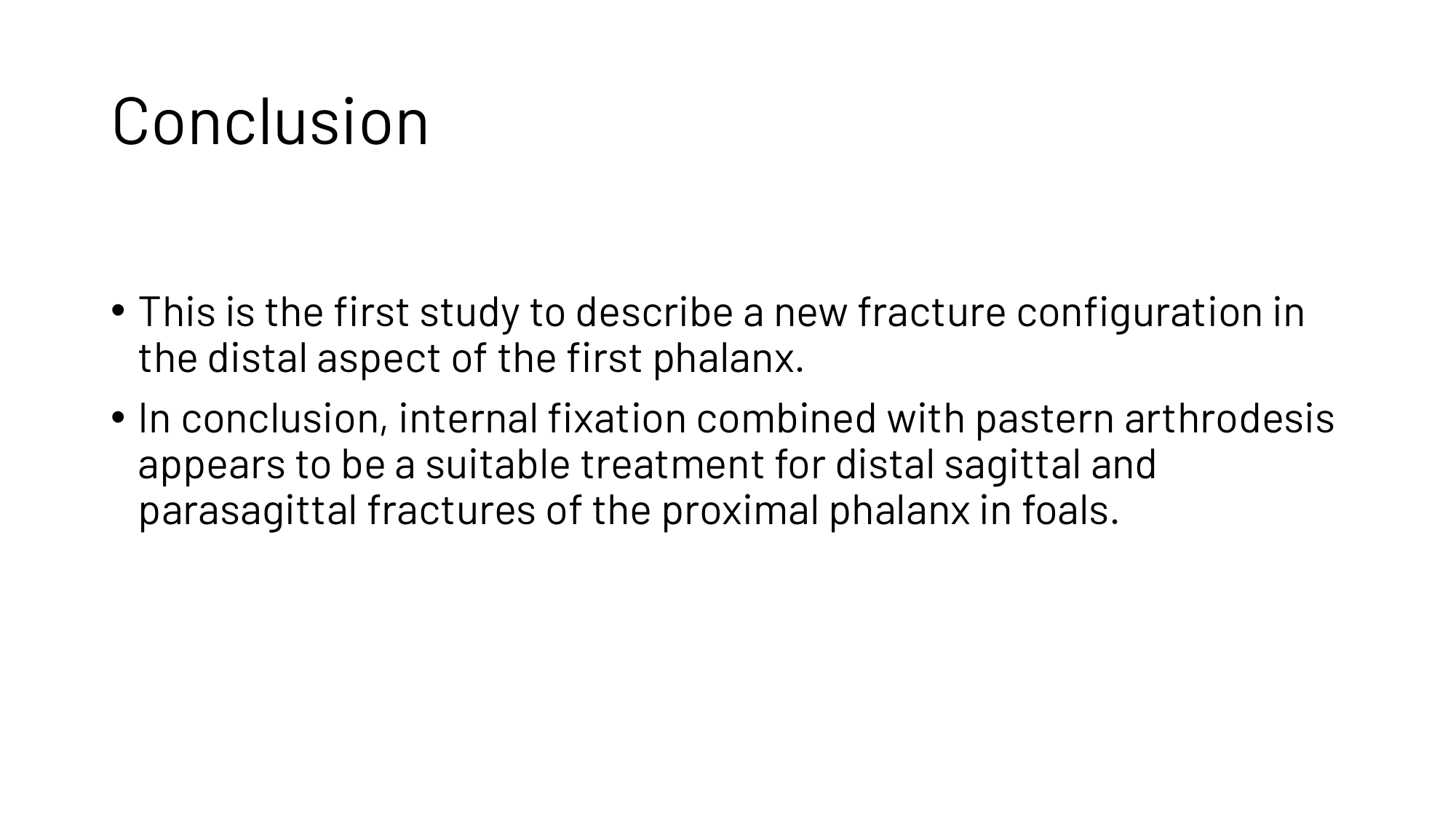

# Conclusion

This is the first study to describe a new fracture configuration in the distal aspect of the first phalanx.
In conclusion, internal fixation combined with pastern arthrodesis appears to be a suitable treatment for distal sagittal and parasagittal fractures of the proximal phalanx in foals.